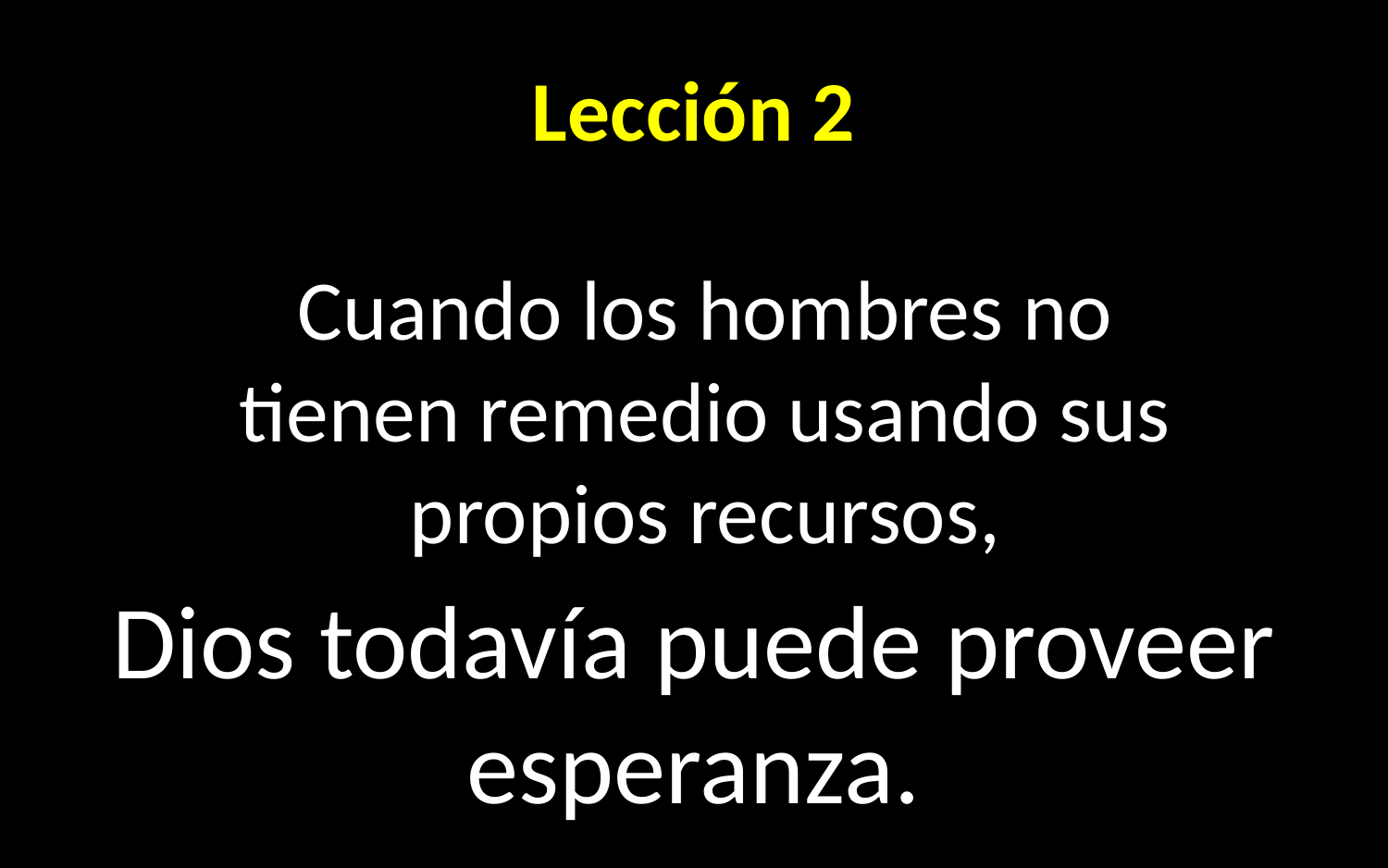

# Lección 2
Cuando los hombres no tienen remedio usando sus propios recursos,
Dios todavía puede proveer
esperanza.